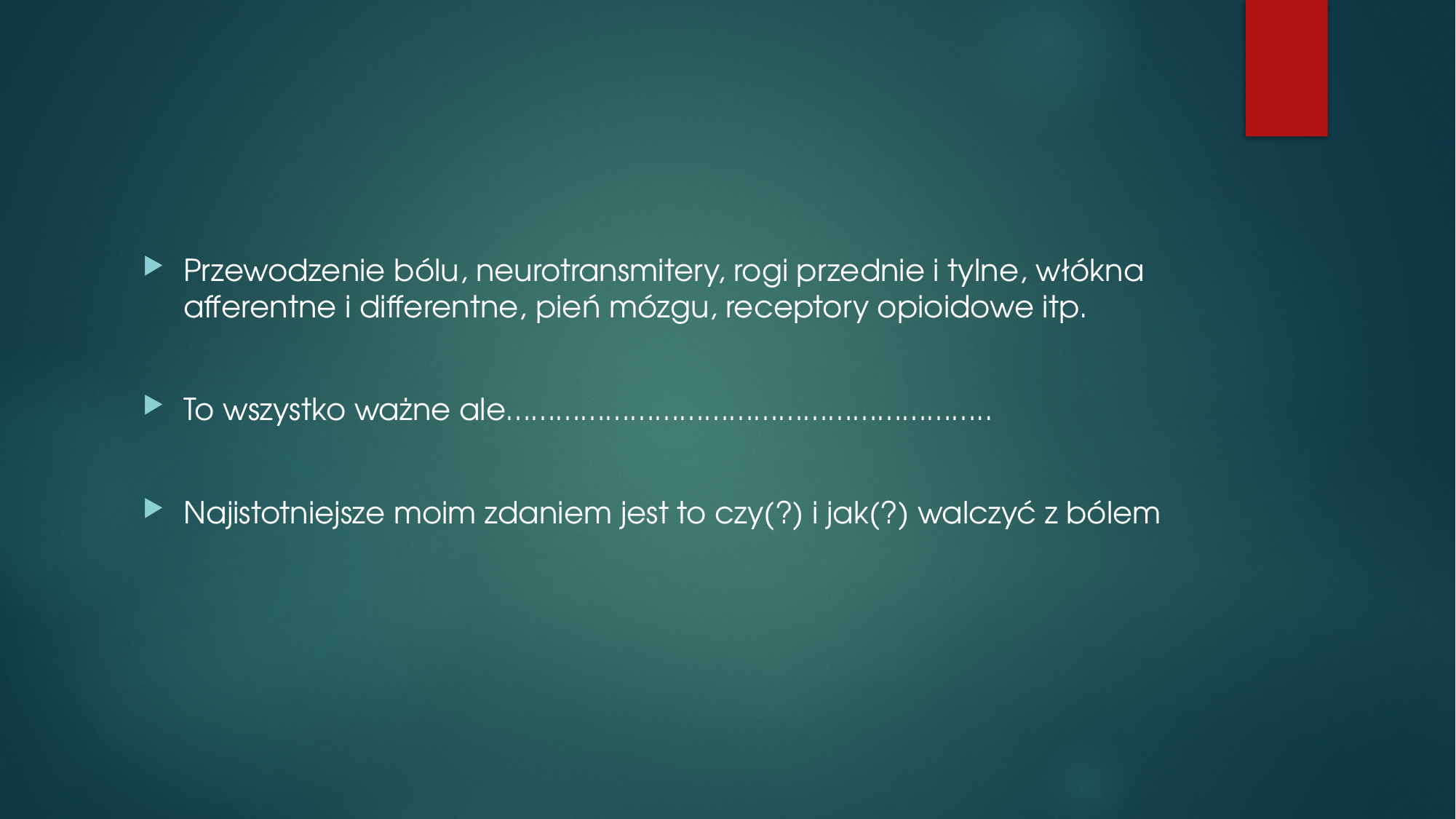

#
Przewodzenie bólu, neurotransmitery, rogi przednie i tylne, włókna afferentne i differentne, pień mózgu, receptory opioidowe itp.

To wszystko ważne ale…………………………………………………..

Najistotniejsze moim zdaniem jest to czy(?) i jak(?) walczyć z bólem